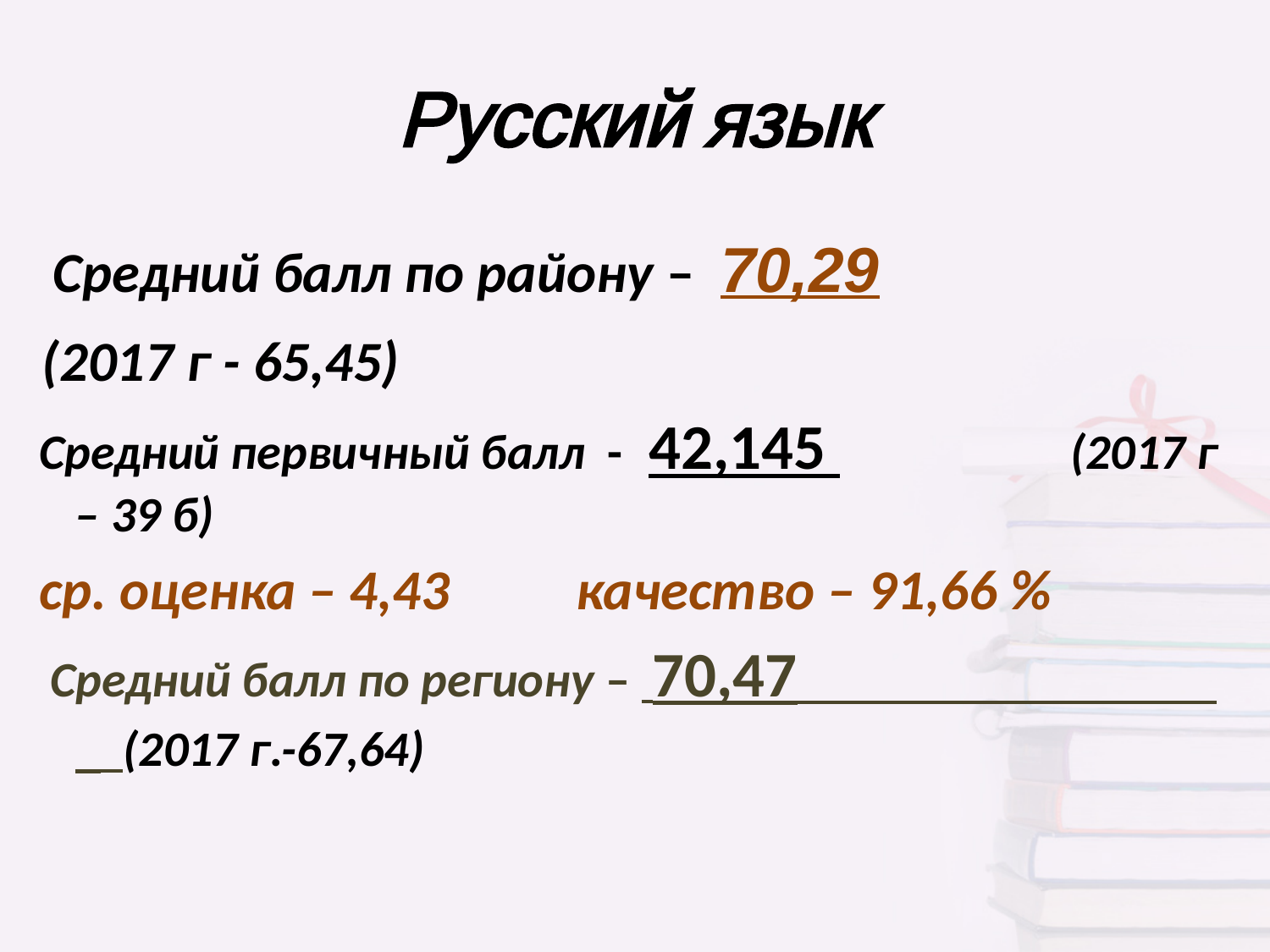

Русский язык
  Средний балл по району –  70,29
 (2017 г - 65,45)
 Средний первичный балл  -  42,145                 (2017 г – 39 б)
 ср. оценка – 4,43          качество – 91,66 %
  Средний балл по региону –  70,47                                      (2017 г.-67,64)